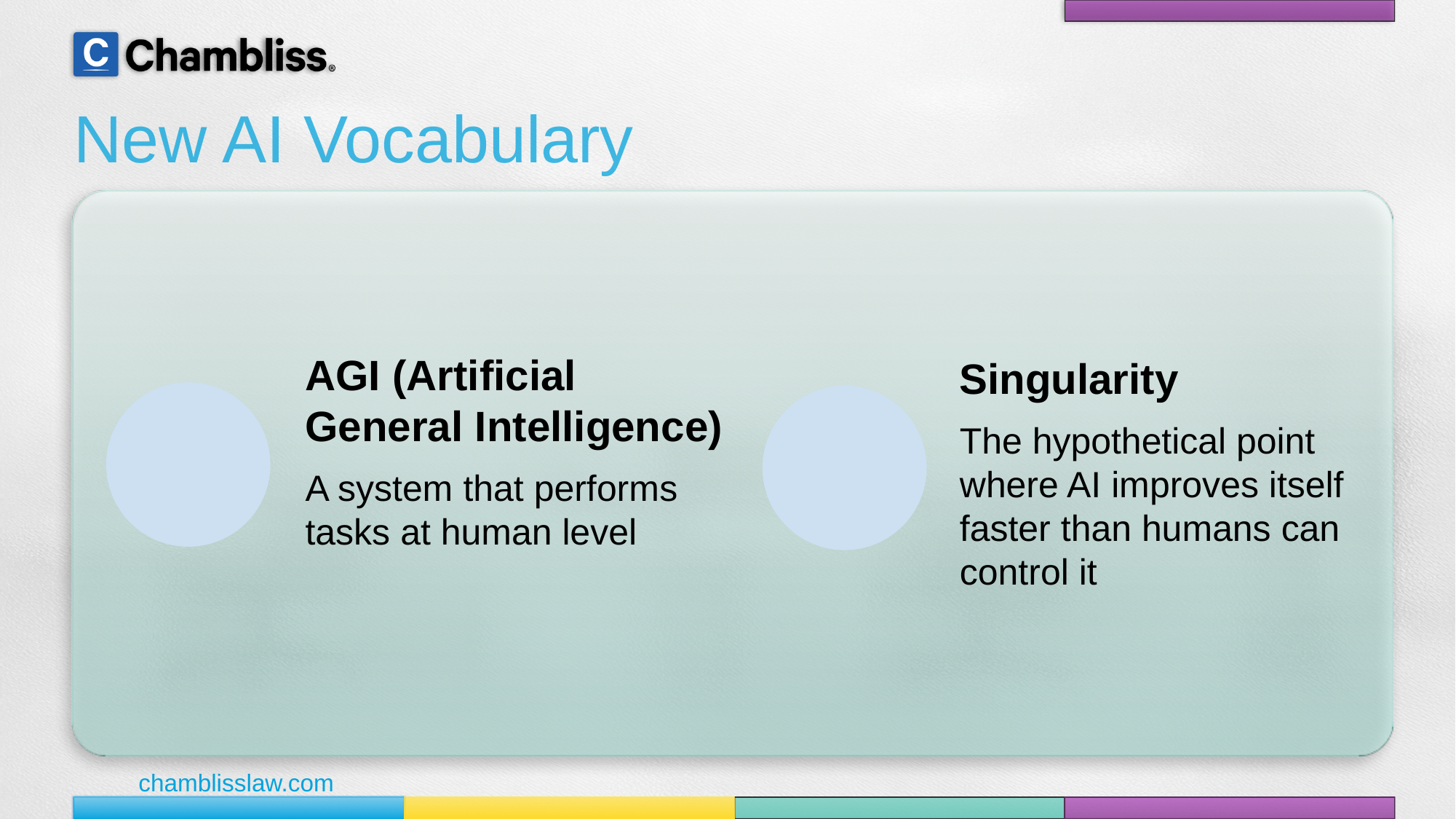

# New AI Vocabulary

AGI (Artificial General Intelligence)
A system that performs tasks at human level
Singularity
The hypothetical point where AI improves itself faster than humans can control it